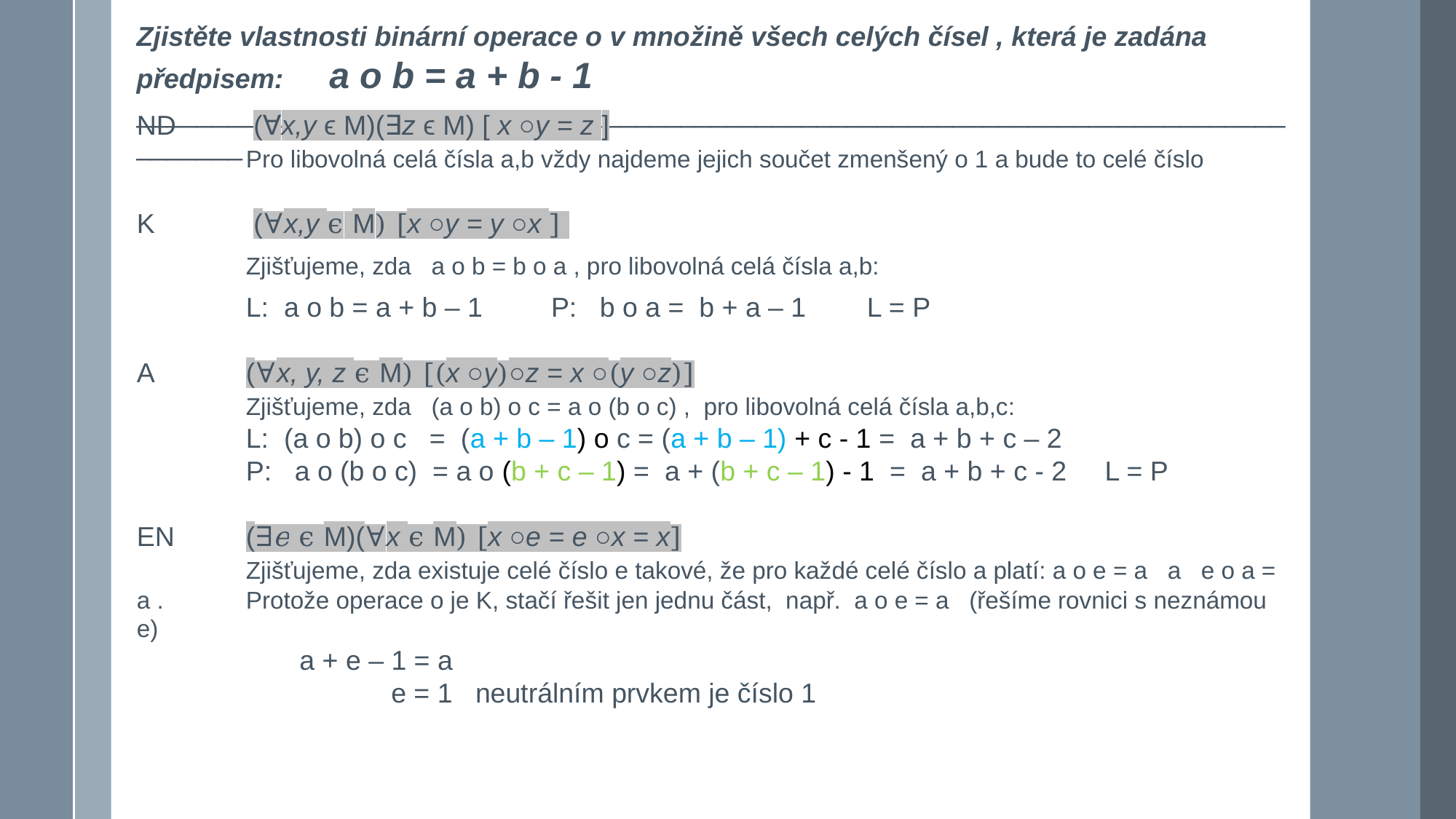

Zjistěte vlastnosti binární operace o v množině všech celých čísel , která je zadána předpisem:      a o b = a + b - 1
___________________________________________________________________________________
ND 	 (∀x,y ϵ M)(∃z ϵ M) [ x ○y = z ]
	Pro libovolná celá čísla a,b vždy najdeme jejich součet zmenšený o 1 a bude to celé číslo

K    	 (∀x,y ϵ M) [x ○y = y ○x ]
 	Zjišťujeme, zda   a o b = b o a , pro libovolná celá čísla a,b:
    	L:  a o b = a + b – 1         P:   b o a =  b + a – 1        L = P

A    	(∀x, y, z ϵ M) [(x ○y)○z = x ○(y ○z)]
 	Zjišťujeme, zda   (a o b) o c = a o (b o c) ,  pro libovolná celá čísla a,b,c:
    	L:  (a o b) o c   =  (a + b – 1) o c = (a + b – 1) + c - 1 =  a + b + c – 2
    	P:   a o (b o c)  = a o (b + c – 1) =  a + (b + c – 1) - 1  =  a + b + c - 2     L = P

EN 	(∃e ϵ M)(∀x ϵ M) [x ○e = e ○x = x]
	Zjišťujeme, zda existuje celé číslo e takové, že pro každé celé číslo a platí: a o e = a   a   e o a = a . 	Protože operace o je K, stačí řešit jen jednu část,  např.  a o e = a   (řešíme rovnici s neznámou e)
	       a + e – 1 = a
	                   e = 1   neutrálním prvkem je číslo 1